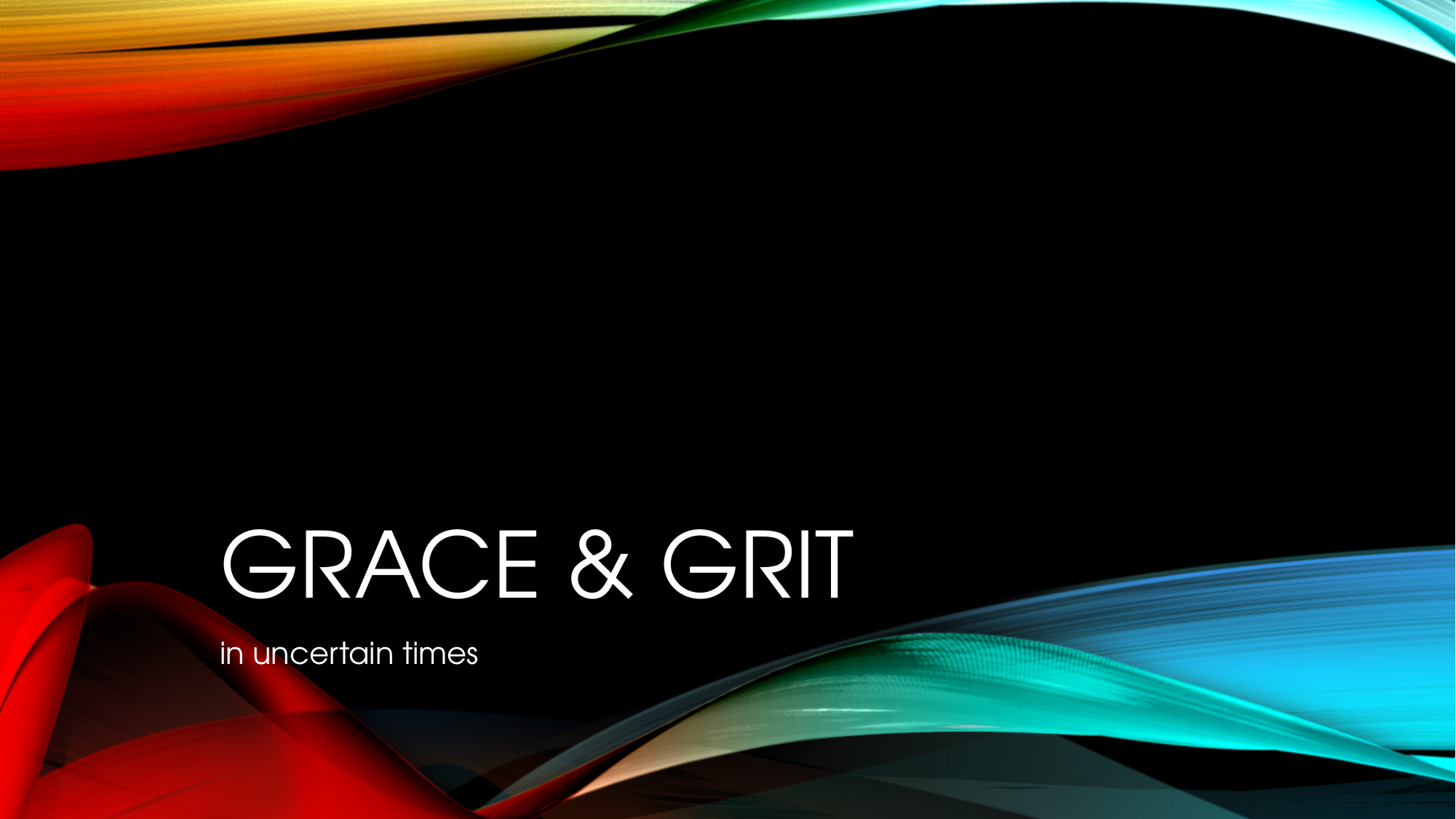

# Grace & Grit
in uncertain times